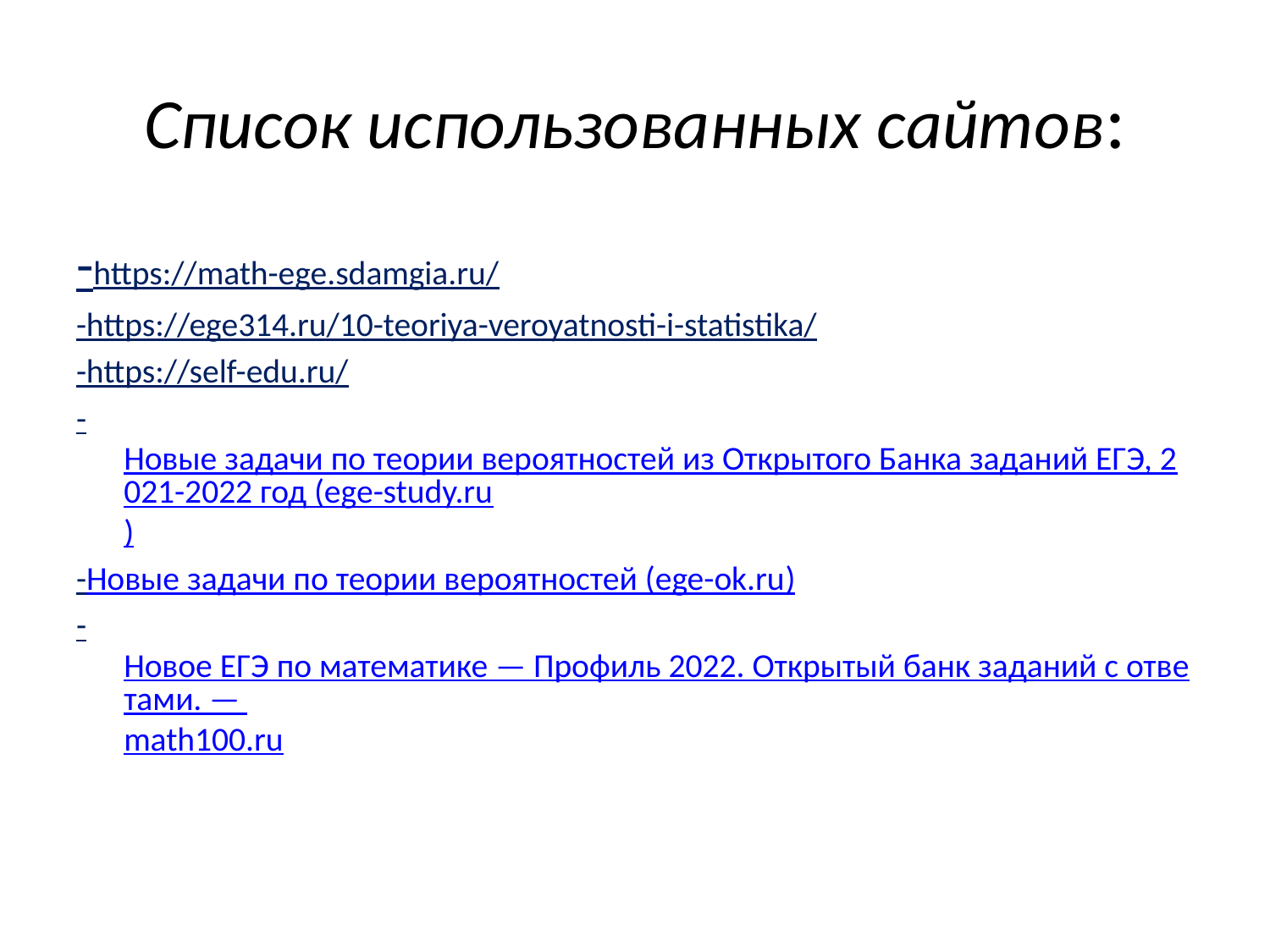

# Список использованных сайтов:
-https://math-ege.sdamgia.ru/
-https://ege314.ru/10-teoriya-veroyatnosti-i-statistika/
-https://self-edu.ru/
-Новые задачи по теории вероятностей из Открытого Банка заданий ЕГЭ, 2021-2022 год (ege-study.ru)
-Новые задачи по теории вероятностей (ege-ok.ru)
-Новое ЕГЭ по математике — Профиль 2022. Открытый банк заданий с ответами. — math100.ru